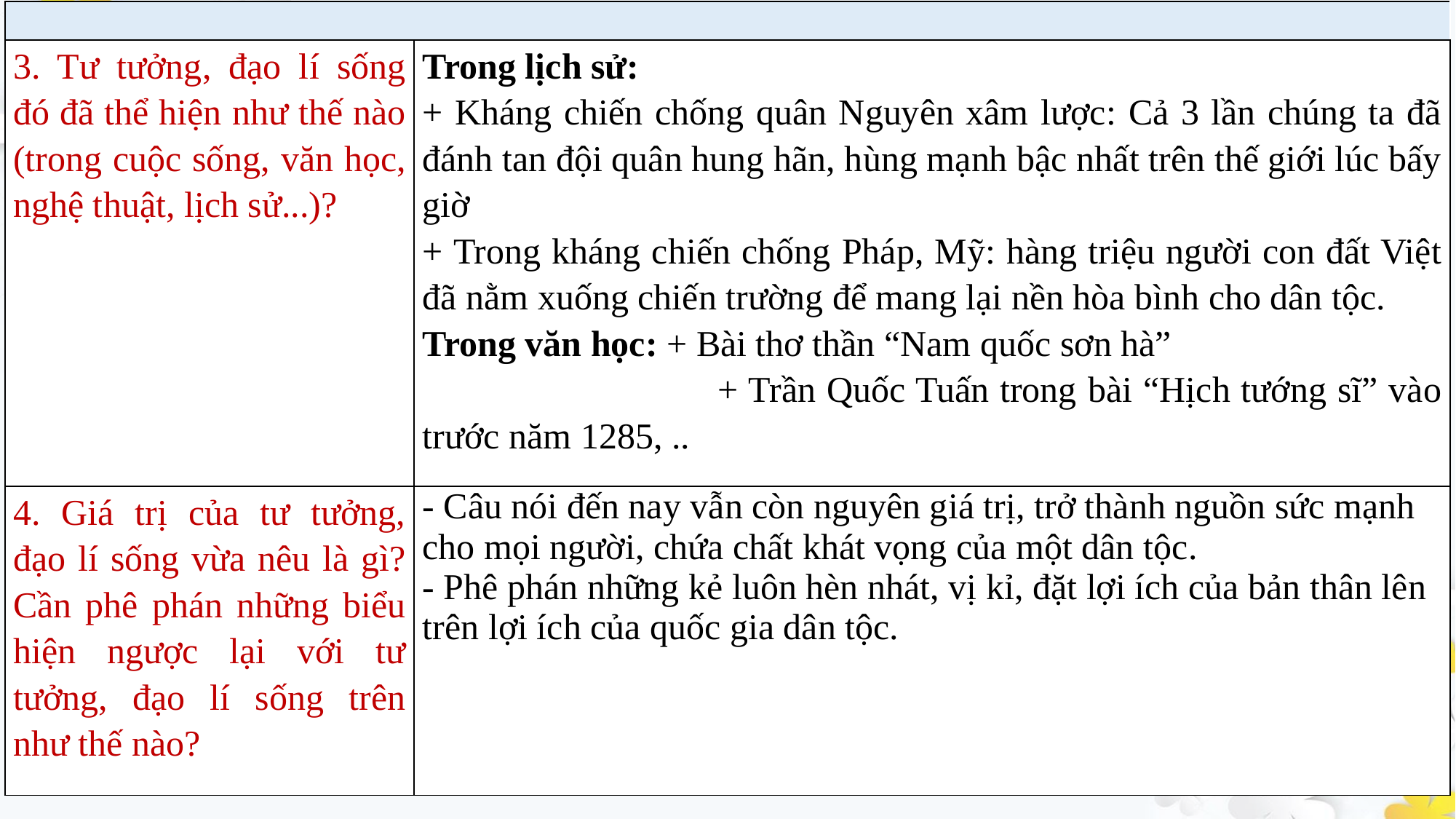

|  |  |
| --- | --- |
| 3. Tư tưởng, đạo lí sống đó đã thể hiện như thế nào (trong cuộc sống, văn học, nghệ thuật, lịch sử...)? | Trong lịch sử: + Kháng chiến chống quân Nguyên xâm lược: Cả 3 lần chúng ta đã đánh tan đội quân hung hãn, hùng mạnh bậc nhất trên thế giới lúc bấy giờ + Trong kháng chiến chống Pháp, Mỹ: hàng triệu người con đất Việt đã nằm xuống chiến trường để mang lại nền hòa bình cho dân tộc. Trong văn học: + Bài thơ thần “Nam quốc sơn hà” + Trần Quốc Tuấn trong bài “Hịch tướng sĩ” vào trước năm 1285, .. |
| 4. Giá trị của tư tưởng, đạo lí sống vừa nêu là gì? Cần phê phán những biểu hiện ngược lại với tư tưởng, đạo lí sống trên như thế nào? | - Câu nói đến nay vẫn còn nguyên giá trị, trở thành nguồn sức mạnh cho mọi người, chứa chất khát vọng của một dân tộc. - Phê phán những kẻ luôn hèn nhát, vị kỉ, đặt lợi ích của bản thân lên trên lợi ích của quốc gia dân tộc. |